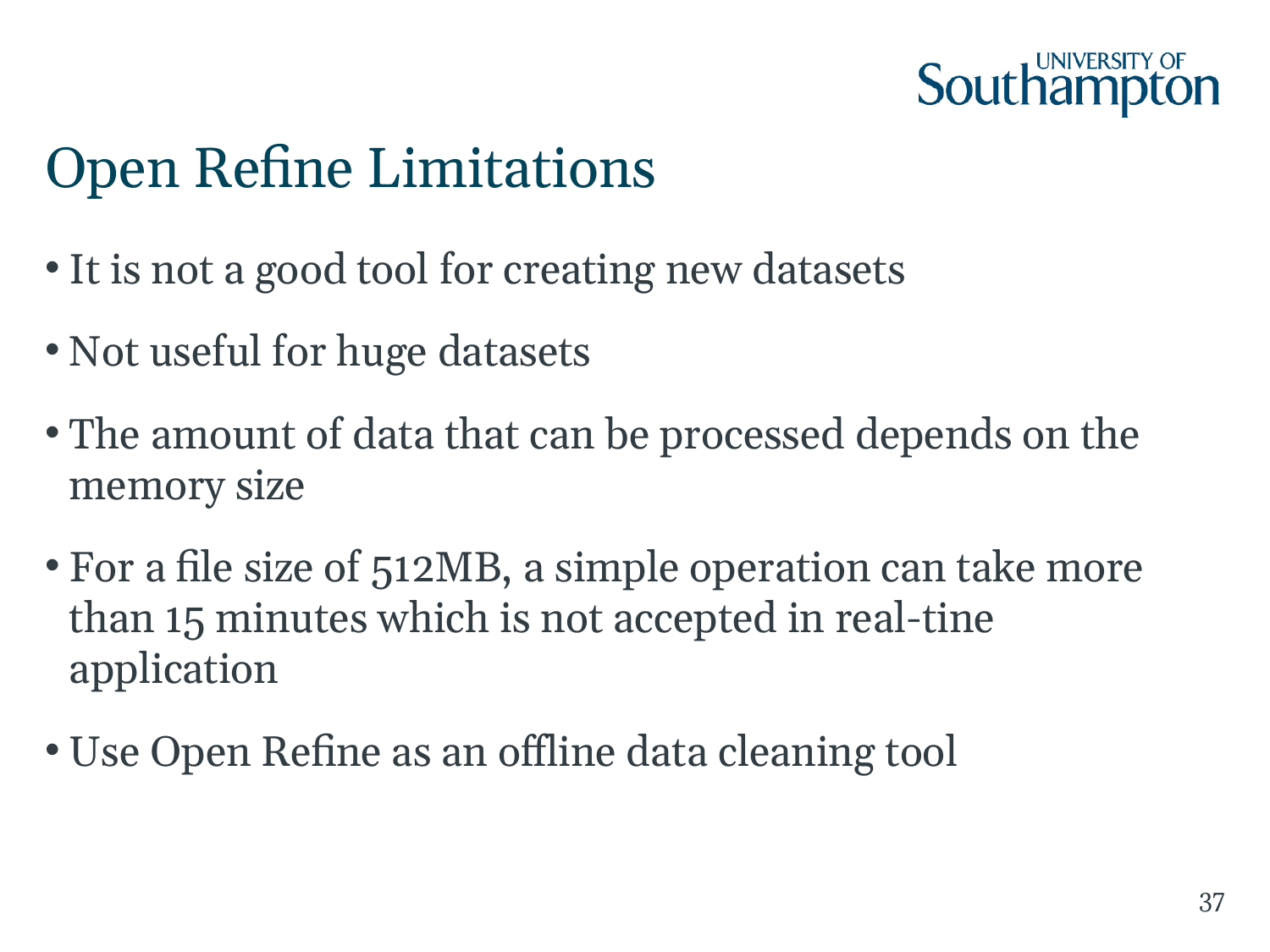

# Open Refine Limitations
It is not a good tool for creating new datasets
Not useful for huge datasets
The amount of data that can be processed depends on the memory size
For a file size of 512MB, a simple operation can take more than 15 minutes which is not accepted in real-tine application
Use Open Refine as an offline data cleaning tool
37